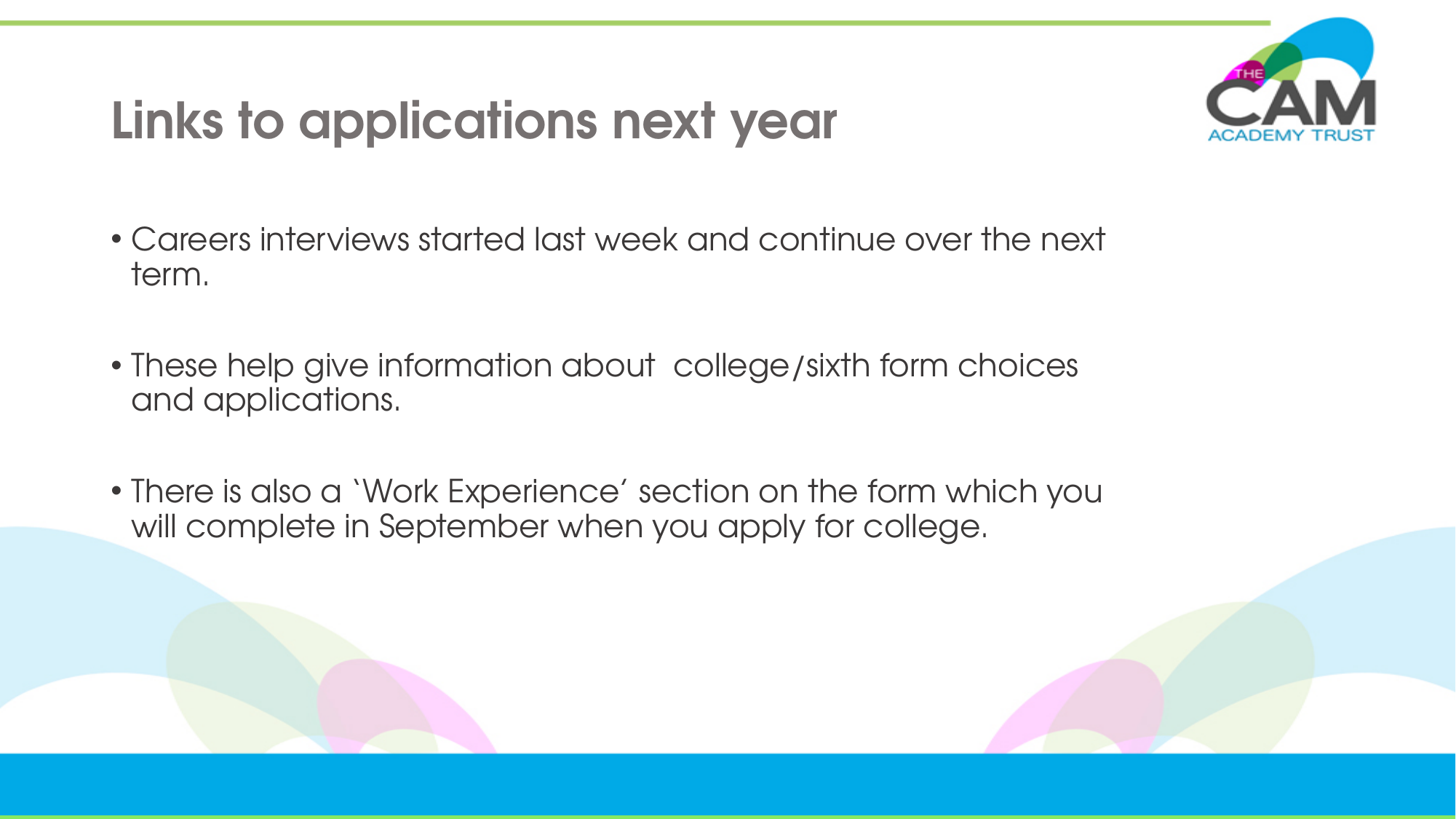

# Links to applications next year
Careers interviews started last week and continue over the next term.

These help give information about  college/sixth form choices and applications.

There is also a ‘Work Experience’ section on the form which you will complete in September when you apply for college.